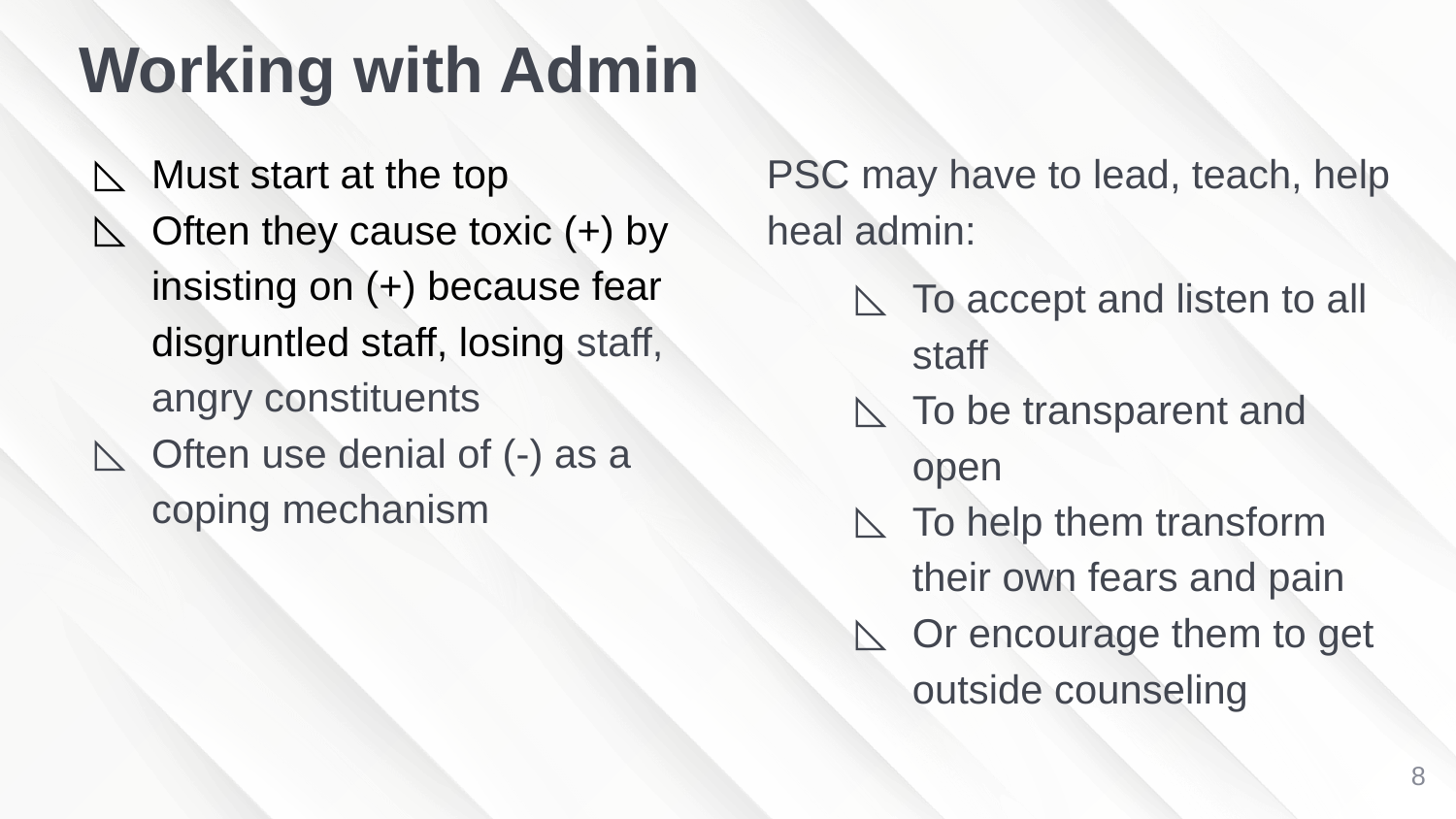

# Working with Admin
Must start at the top
Often they cause toxic (+) by insisting on (+) because fear disgruntled staff, losing staff, angry constituents
Often use denial of (-) as a coping mechanism

PSC may have to lead, teach, help heal admin:
To accept and listen to all staff
To be transparent and open
To help them transform their own fears and pain
Or encourage them to get outside counseling

8